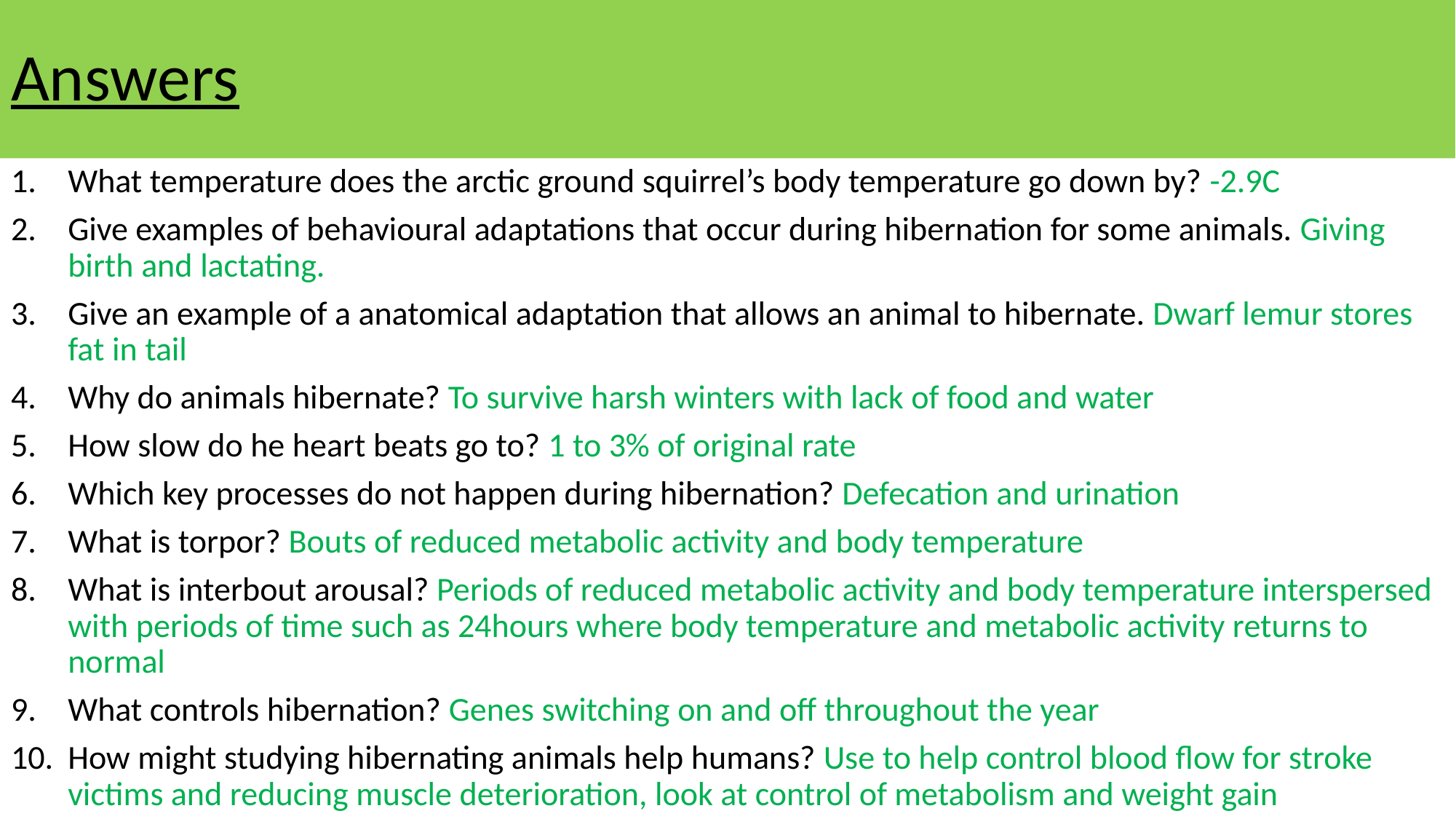

# Answers
What temperature does the arctic ground squirrel’s body temperature go down by? -2.9C
Give examples of behavioural adaptations that occur during hibernation for some animals. Giving birth and lactating.
Give an example of a anatomical adaptation that allows an animal to hibernate. Dwarf lemur stores fat in tail
Why do animals hibernate? To survive harsh winters with lack of food and water
How slow do he heart beats go to? 1 to 3% of original rate
Which key processes do not happen during hibernation? Defecation and urination
What is torpor? Bouts of reduced metabolic activity and body temperature
What is interbout arousal? Periods of reduced metabolic activity and body temperature interspersed with periods of time such as 24hours where body temperature and metabolic activity returns to normal
What controls hibernation? Genes switching on and off throughout the year
How might studying hibernating animals help humans? Use to help control blood flow for stroke victims and reducing muscle deterioration, look at control of metabolism and weight gain